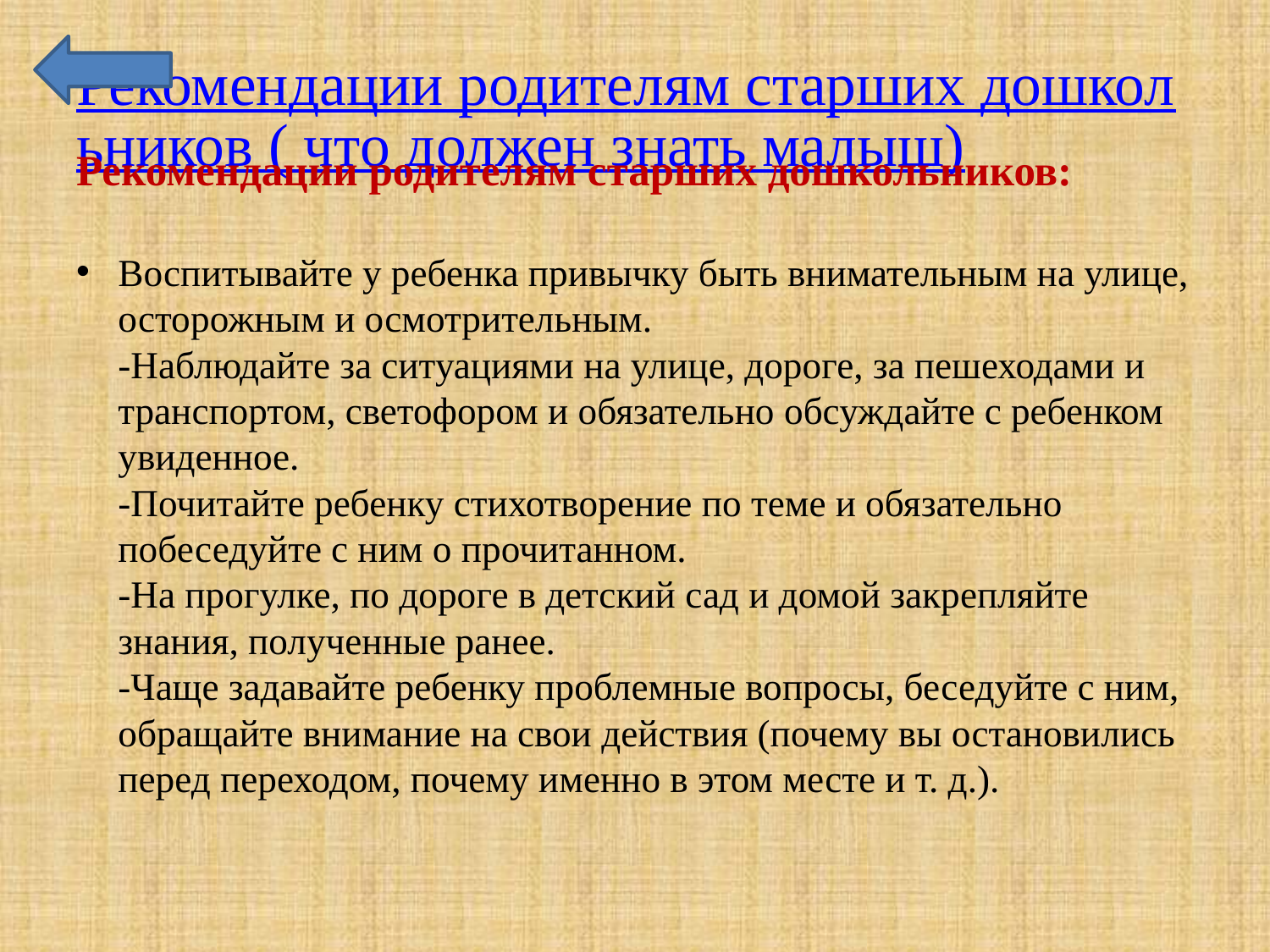

# Рекомендации родителям старших дошкольников ( что должен знать малыш)
Рекомендации родителям старших дошкольников:
Воспитывайте у ребенка привычку быть внимательным на улице, осторожным и осмотрительным.
-Наблюдайте за ситуациями на улице, дороге, за пешеходами и транспортом, светофором и обязательно обсуждайте с ребенком увиденное.
-Почитайте ребенку стихотворение по теме и обязательно побеседуйте с ним о прочитанном.
-На прогулке, по дороге в детский сад и домой закрепляйте знания, полученные ранее.
-Чаще задавайте ребенку проблемные вопросы, беседуйте с ним, обращайте внимание на свои действия (почему вы остановились перед переходом, почему именно в этом месте и т. д.).